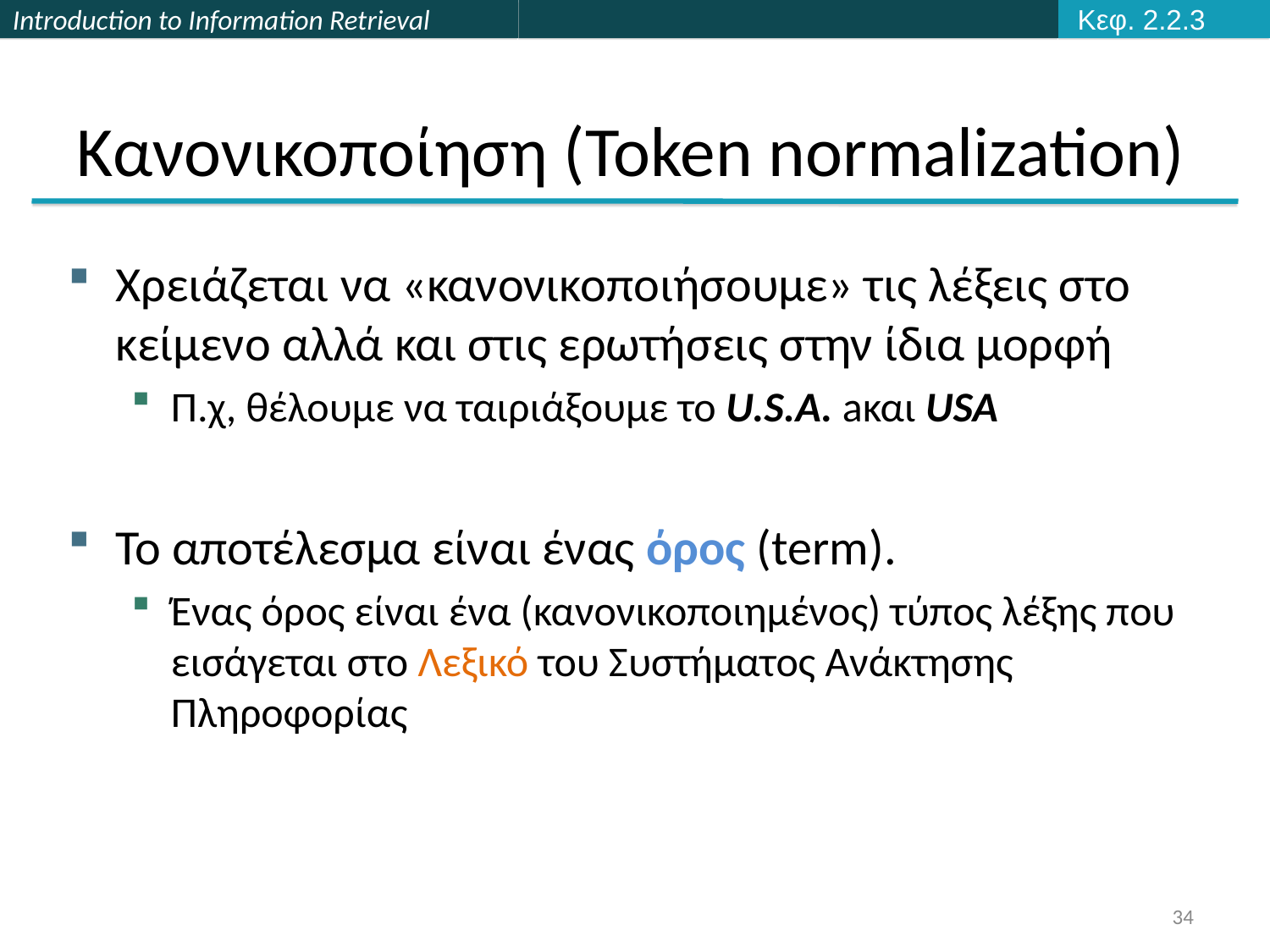

Κεφ. 2.2.3
# Κανονικοποίηση (Token normalization)
Χρειάζεται να «κανονικοποιήσουμε» τις λέξεις στο κείμενο αλλά και στις ερωτήσεις στην ίδια μορφή
Π.χ, θέλουμε να ταιριάξουμε το U.S.A. aκαι USA

Το αποτέλεσμα είναι ένας όρος (term).
Ένας όρος είναι ένα (κανονικοποιημένος) τύπος λέξης που εισάγεται στο Λεξικό του Συστήματος Ανάκτησης Πληροφορίας
34